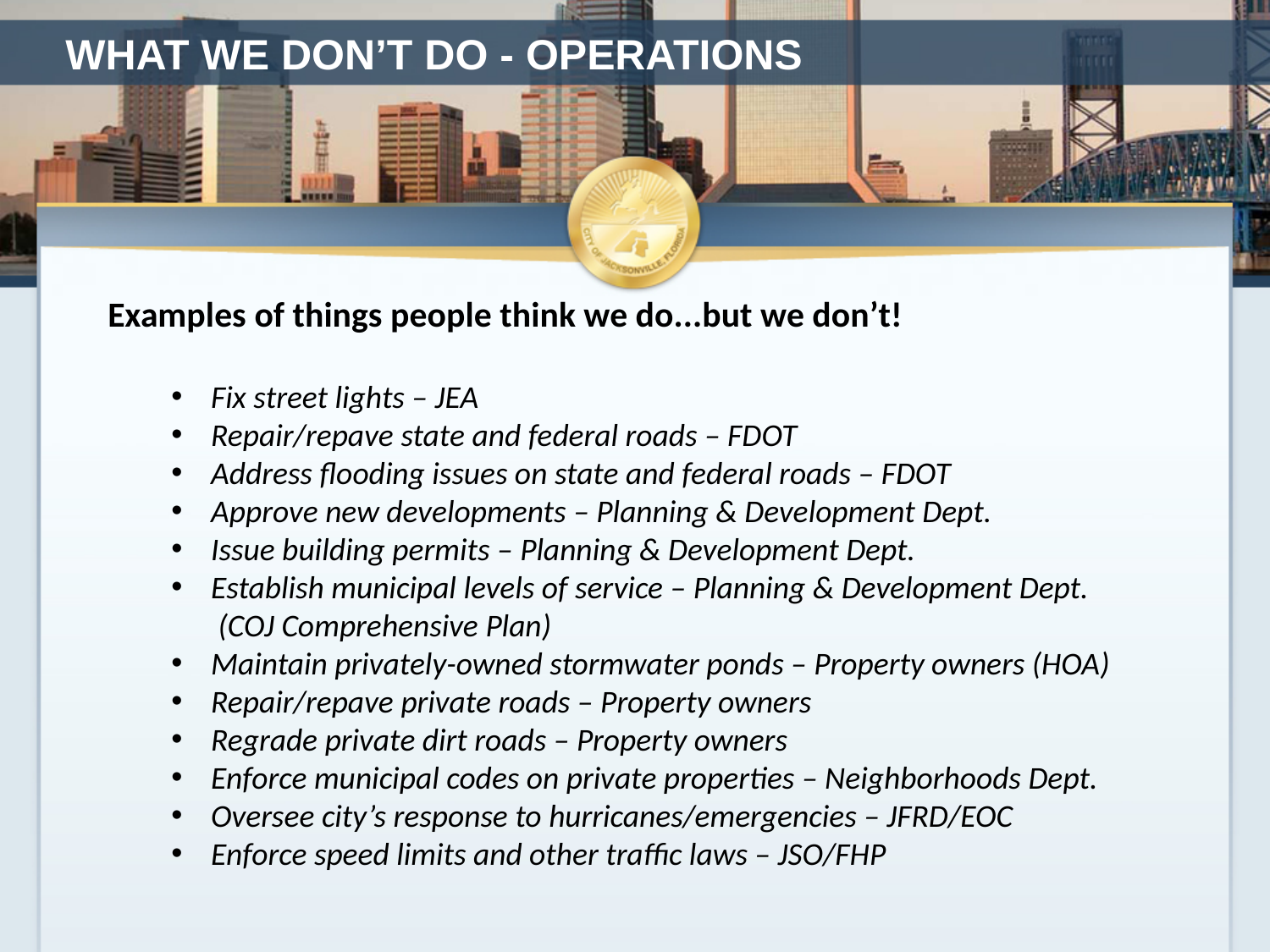

# WHAT WE DON’T DO - OPERATIONS
Examples of things people think we do...but we don’t!

Fix street lights – JEA
Repair/repave state and federal roads – FDOT
Address flooding issues on state and federal roads – FDOT
Approve new developments – Planning & Development Dept.
Issue building permits – Planning & Development Dept.
Establish municipal levels of service – Planning & Development Dept.
 (COJ Comprehensive Plan)
Maintain privately-owned stormwater ponds – Property owners (HOA)
Repair/repave private roads – Property owners
Regrade private dirt roads – Property owners
Enforce municipal codes on private properties – Neighborhoods Dept.
Oversee city’s response to hurricanes/emergencies – JFRD/EOC
Enforce speed limits and other traffic laws – JSO/FHP